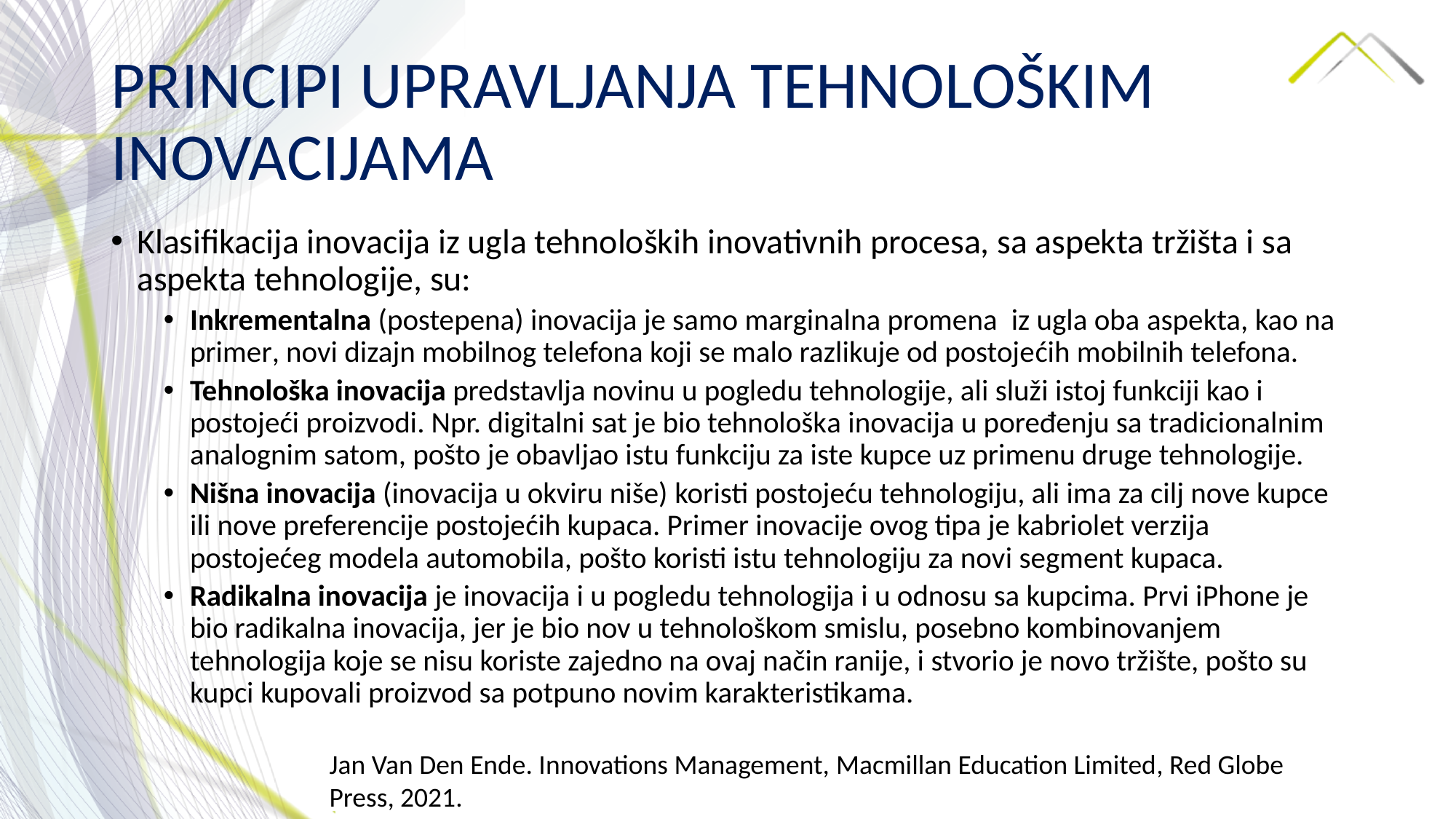

# PRINCIPI UPRAVLJANJA TEHNOLOŠKIM INOVACIJAMA
Klasifikacija inovacija iz ugla tehnoloških inovativnih procesa, sa aspekta tržišta i sa aspekta tehnologije, su:
Inkrementalna (postepena) inovacija je samo marginalna promena  iz ugla oba aspekta, kao na primer, novi dizajn mobilnog telefona koji se malo razlikuje od postojećih mobilnih telefona.
Tehnološka inovacija predstavlja novinu u pogledu tehnologije, ali služi istoj funkciji kao i postojeći proizvodi. Npr. digitalni sat je bio tehnološka inovacija u poređenju sa tradicionalnim analognim satom, pošto je obavljao istu funkciju za iste kupce uz primenu druge tehnologije.
Nišna inovacija (inovacija u okviru niše) koristi postojeću tehnologiju, ali ima za cilj nove kupce ili nove preferencije postojećih kupaca. Primer inovacije ovog tipa je kabriolet verzija postojećeg modela automobila, pošto koristi istu tehnologiju za novi segment kupaca.
Radikalna inovacija je inovacija i u pogledu tehnologija i u odnosu sa kupcima. Prvi iPhone je bio radikalna inovacija, jer je bio nov u tehnološkom smislu, posebno kombinovanjem tehnologija koje se nisu koriste zajedno na ovaj način ranije, i stvorio je novo tržište, pošto su kupci kupovali proizvod sa potpuno novim karakteristikama.
Jan Van Den Ende. Innovations Management, Macmillan Education Limited, Red Globe Press, 2021.